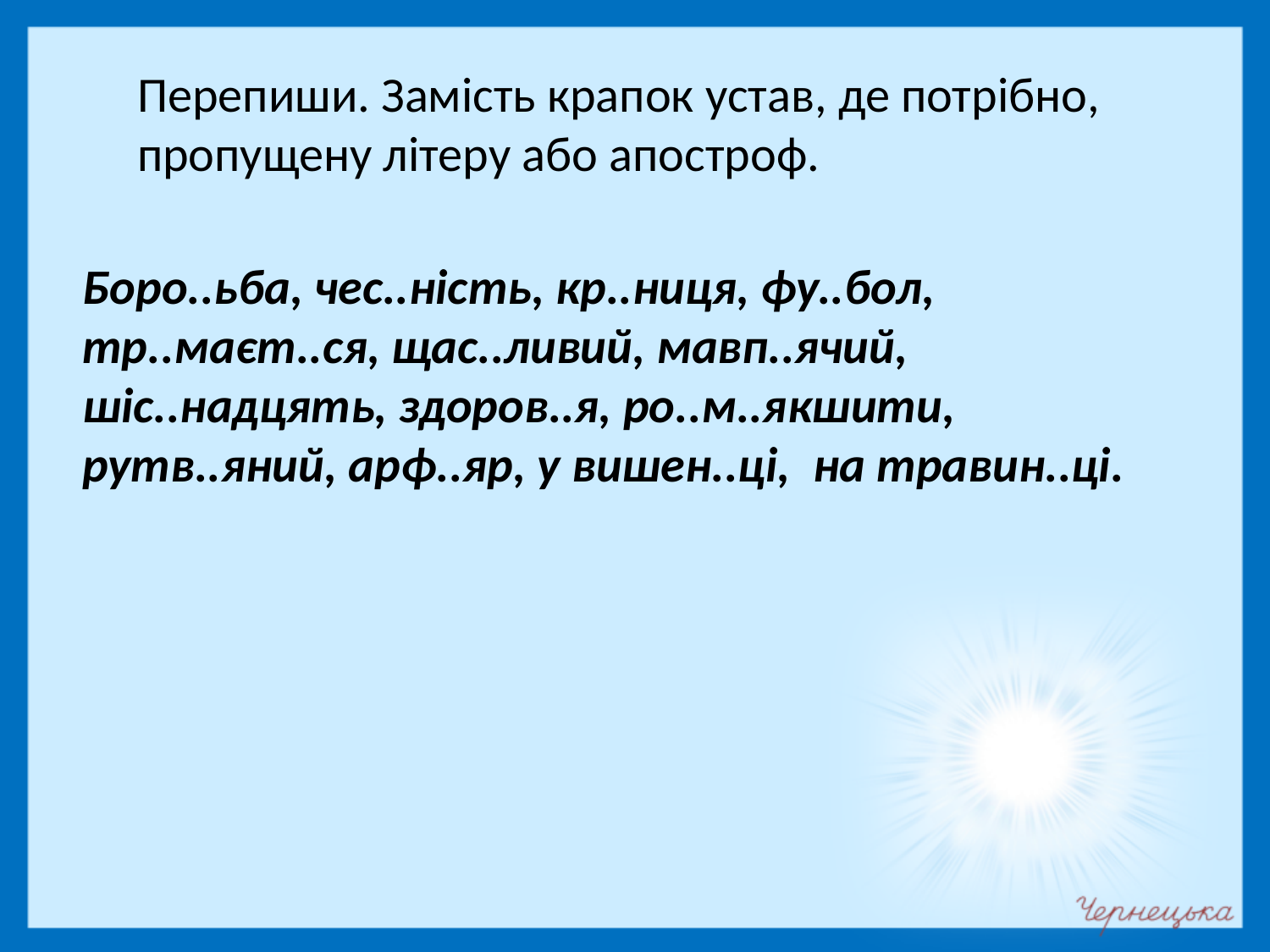

Перепиши. Замість крапок устав, де потрібно, пропущену літеру або апостроф.

Боро..ьба, чес..ність, кр..ниця, фу..бол, тр..маєт..ся, щас..ливий, мавп..ячий, шіс..надцять, здоров..я, ро..м..якшити, рутв..яний, арф..яр, у вишен..ці,  на травин..ці.